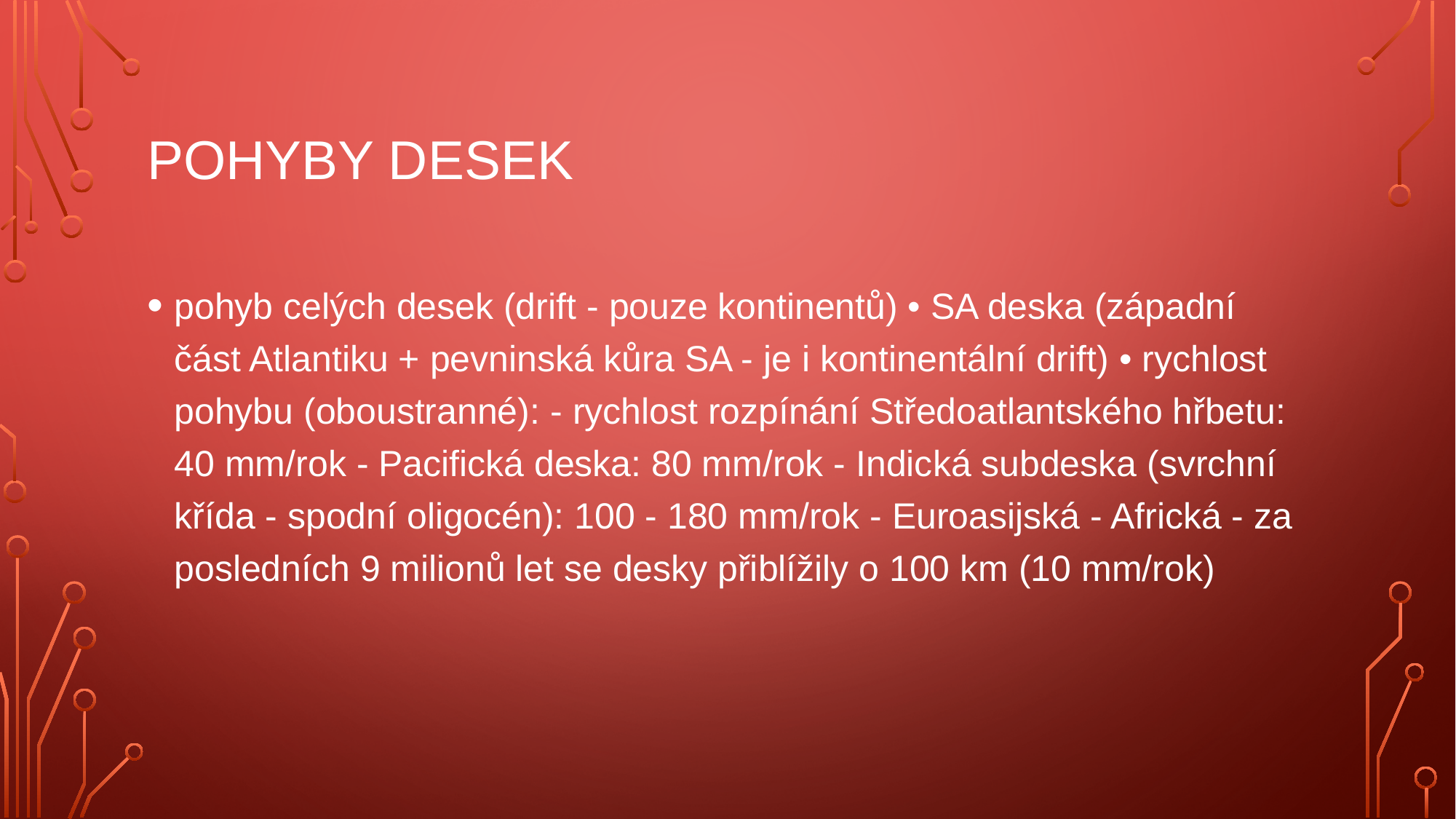

# Pohyby desek
pohyb celých desek (drift - pouze kontinentů) • SA deska (západní část Atlantiku + pevninská kůra SA - je i kontinentální drift) • rychlost pohybu (oboustranné): - rychlost rozpínání Středoatlantského hřbetu: 40 mm/rok - Pacifická deska: 80 mm/rok - Indická subdeska (svrchní křída - spodní oligocén): 100 - 180 mm/rok - Euroasijská - Africká - za posledních 9 milionů let se desky přiblížily o 100 km (10 mm/rok)